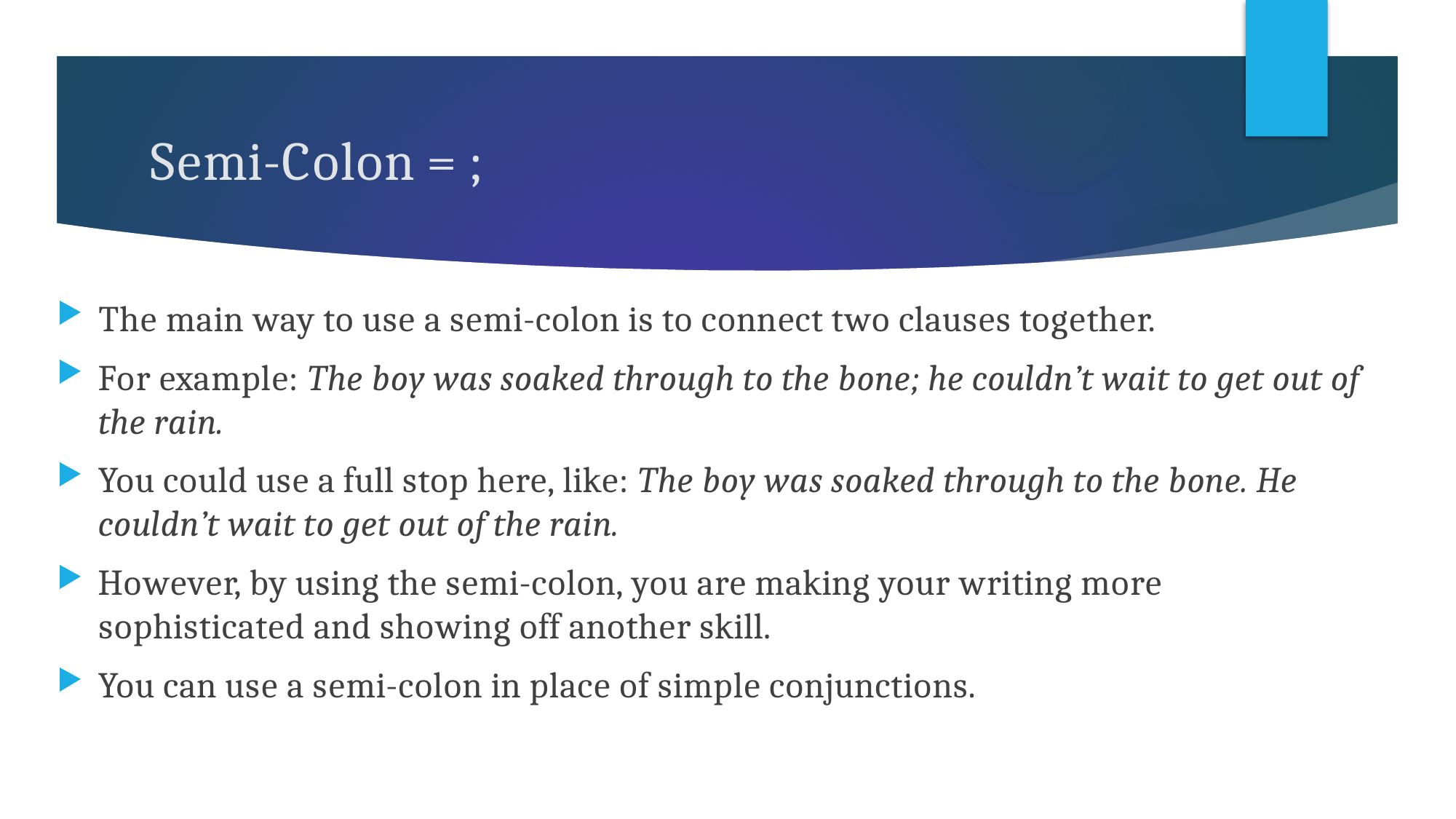

# Semi-Colon = ;

The main way to use a semi-colon is to connect two clauses together.
For example: The boy was soaked through to the bone; he couldn’t wait to get out of the rain.
You could use a full stop here, like: The boy was soaked through to the bone. He couldn’t wait to get out of the rain.
However, by using the semi-colon, you are making your writing more sophisticated and showing off another skill.
You can use a semi-colon in place of simple conjunctions.